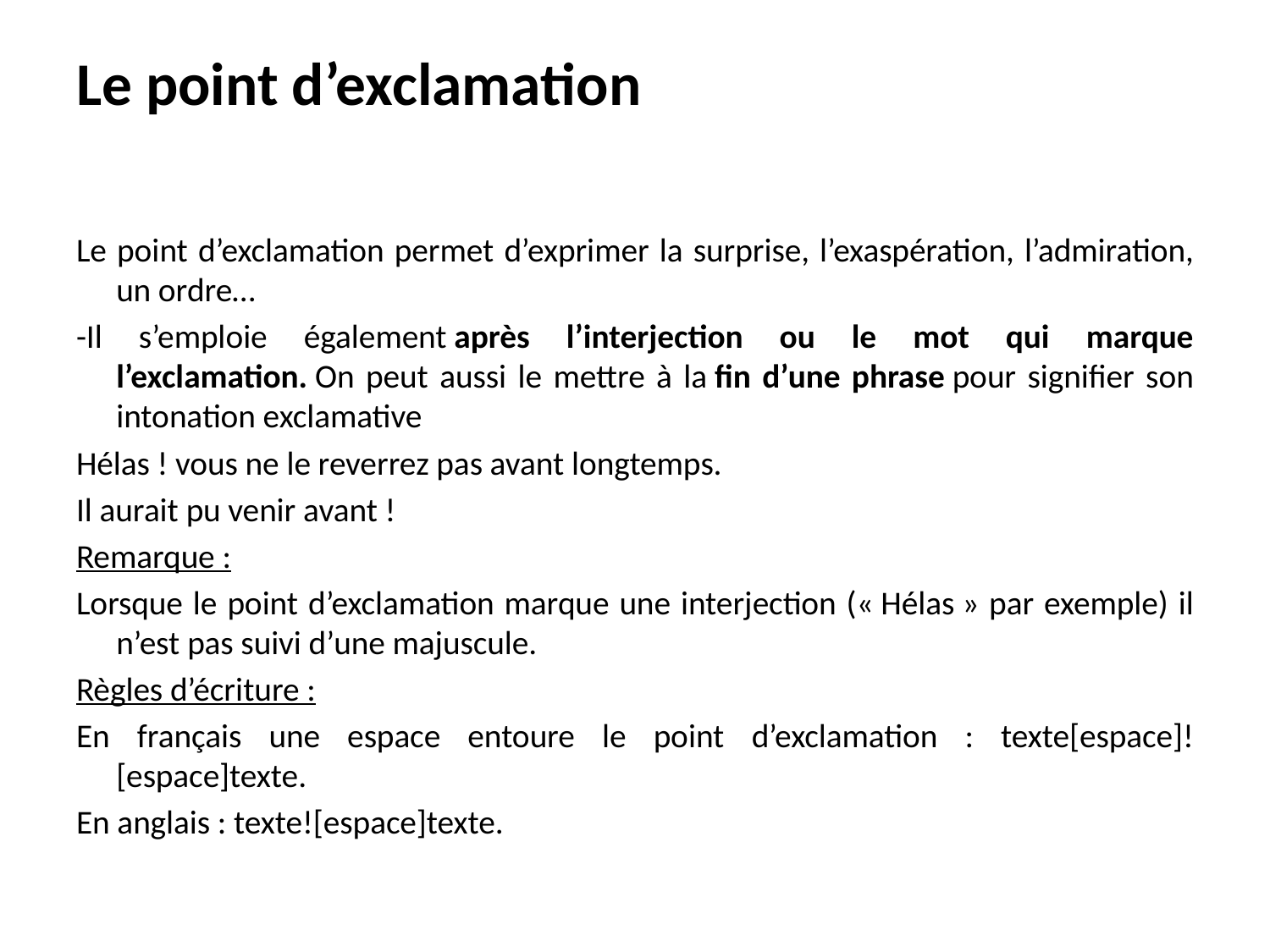

# Le point d’exclamation
Le point d’exclamation permet d’exprimer la surprise, l’exaspération, l’admiration, un ordre…
-Il s’emploie également après l’interjection ou le mot qui marque l’exclamation. On peut aussi le mettre à la fin d’une phrase pour signifier son intonation exclamative
Hélas ! vous ne le reverrez pas avant longtemps.
Il aurait pu venir avant !
Remarque :
Lorsque le point d’exclamation marque une interjection (« Hélas » par exemple) il n’est pas suivi d’une majuscule.
Règles d’écriture :
En français une espace entoure le point d’exclamation : texte[espace]![espace]texte.
En anglais : texte![espace]texte.